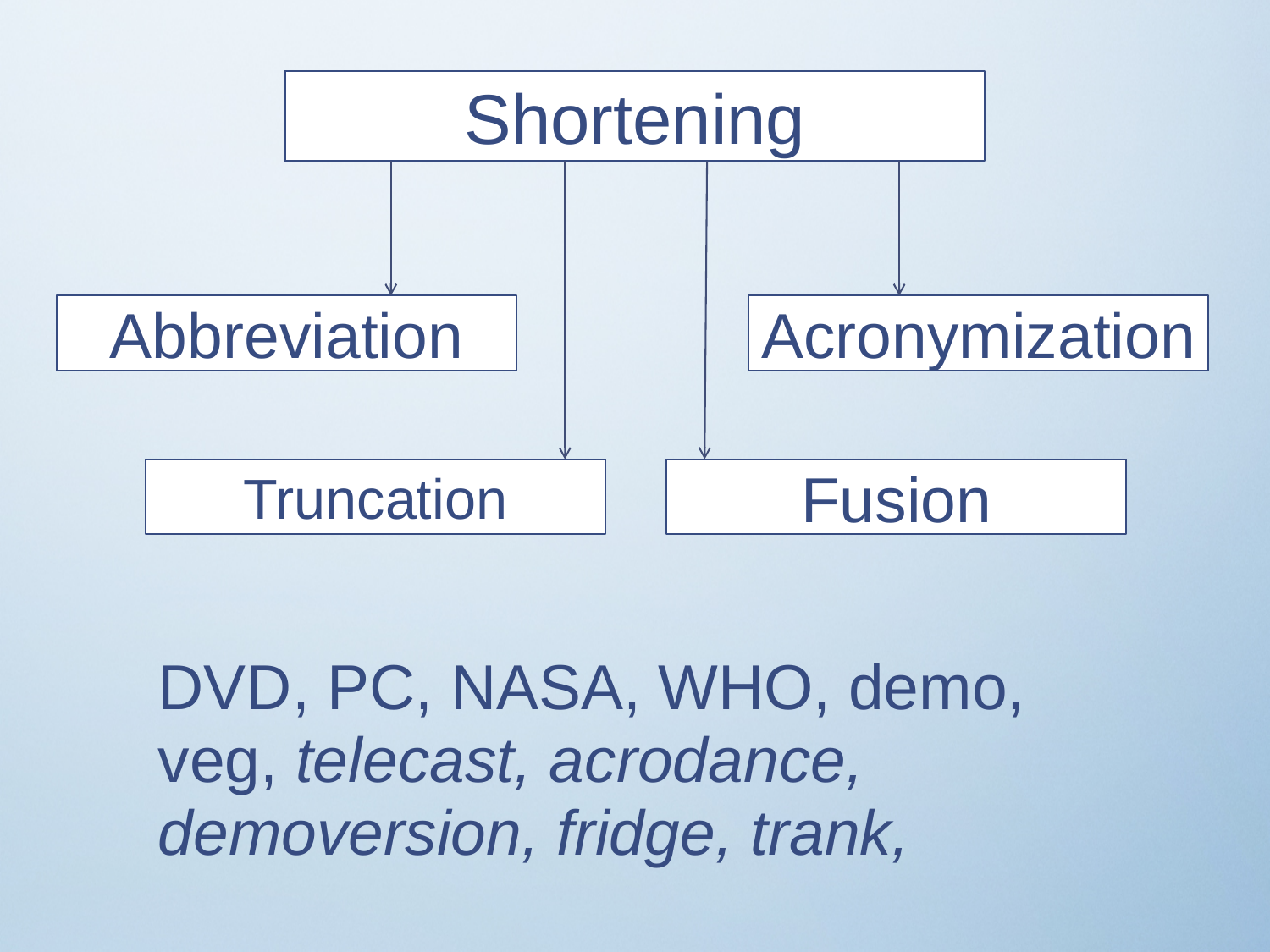

Shortening
Abbreviation
Acronymization
Truncation
Fusion
DVD, PC, NASA, WHO, demo, veg, telecast, acrodance, demoversion, fridge, trank,